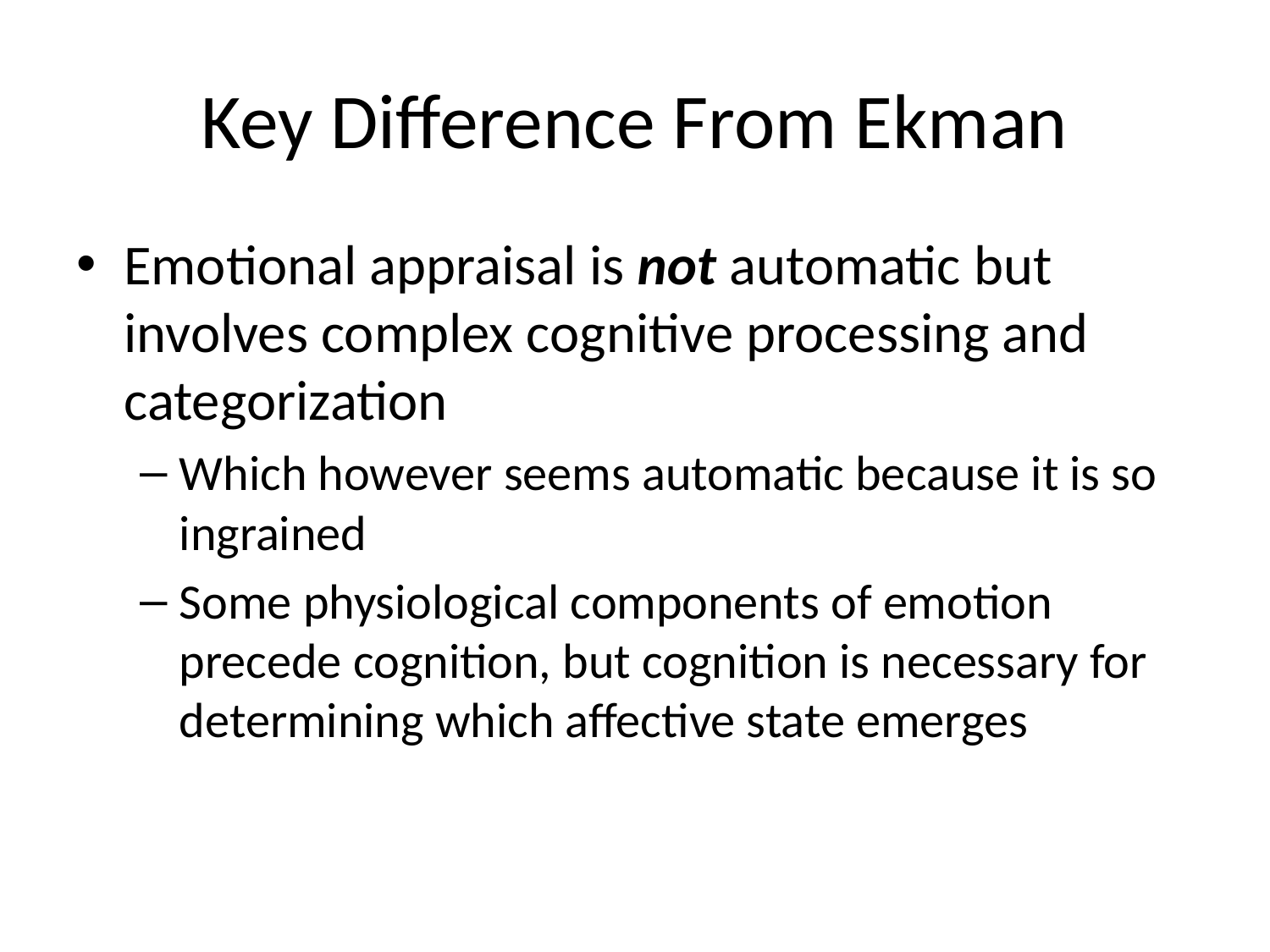

# Key Difference From Ekman
Emotional appraisal is not automatic but involves complex cognitive processing and categorization
Which however seems automatic because it is so ingrained
Some physiological components of emotion precede cognition, but cognition is necessary for determining which affective state emerges